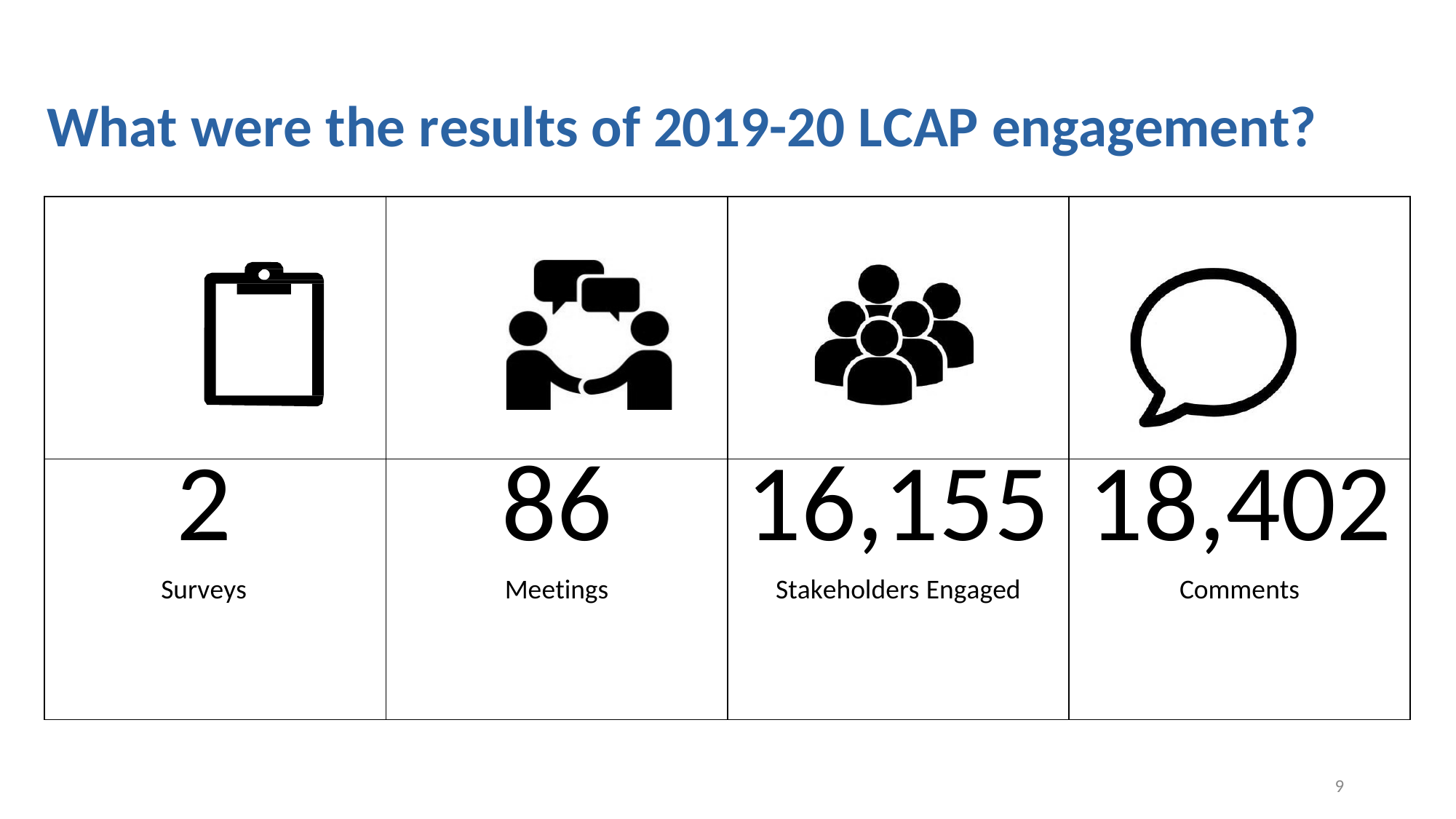

# What were the results of 2019-20 LCAP engagement?
|  |  |  |  |
| --- | --- | --- | --- |
| 2 Surveys | 86 Meetings | 16,155 Stakeholders Engaged | 18,402 Comments |

9